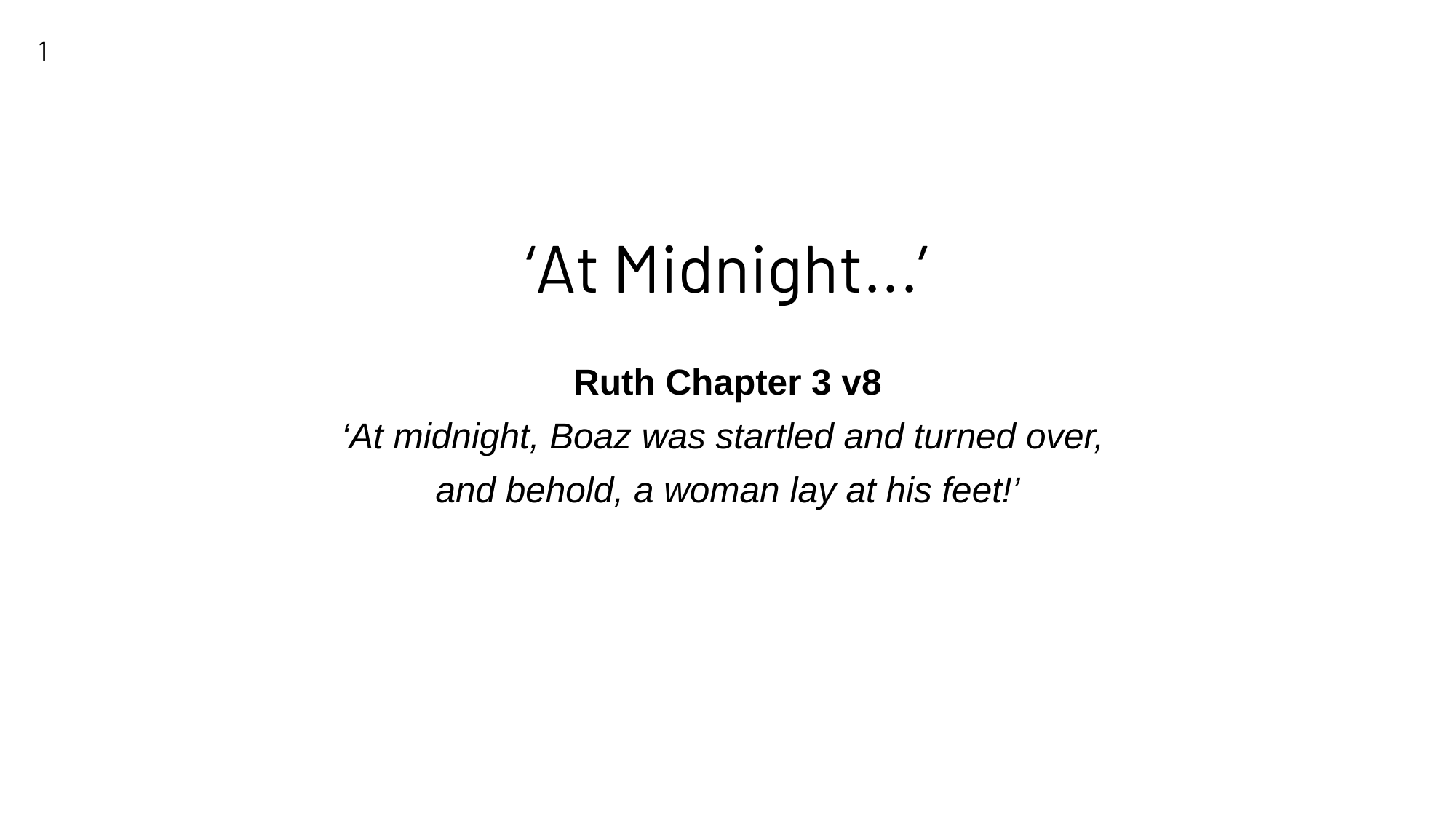

1
# ‘At Midnight...’
Ruth Chapter 3 v8
‘At midnight, Boaz was startled and turned over,
and behold, a woman lay at his feet!’